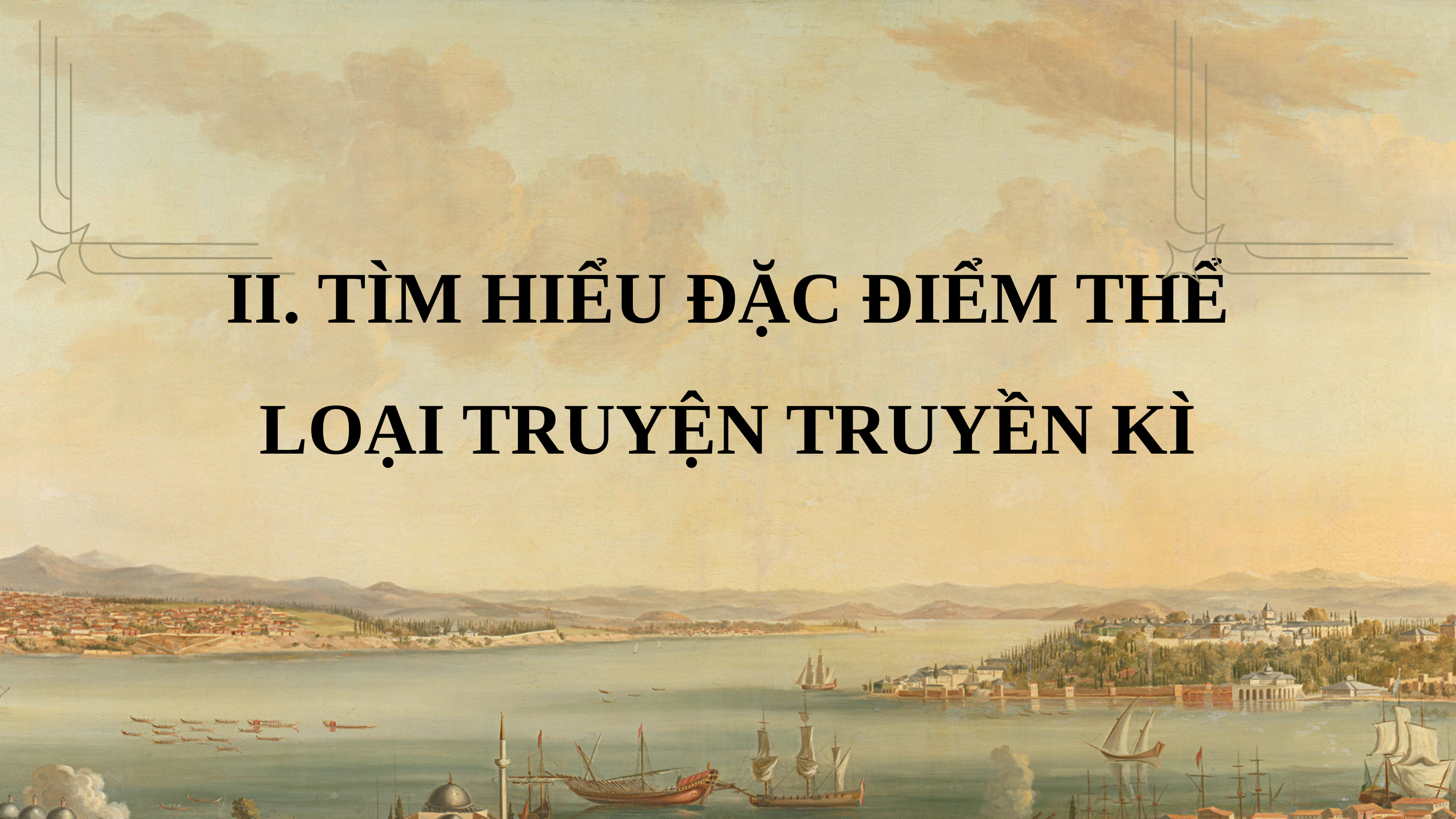

II. TÌM HIỂU ĐẶC ĐIỂM THỂ LOẠI TRUYỆN TRUYỀN KÌ